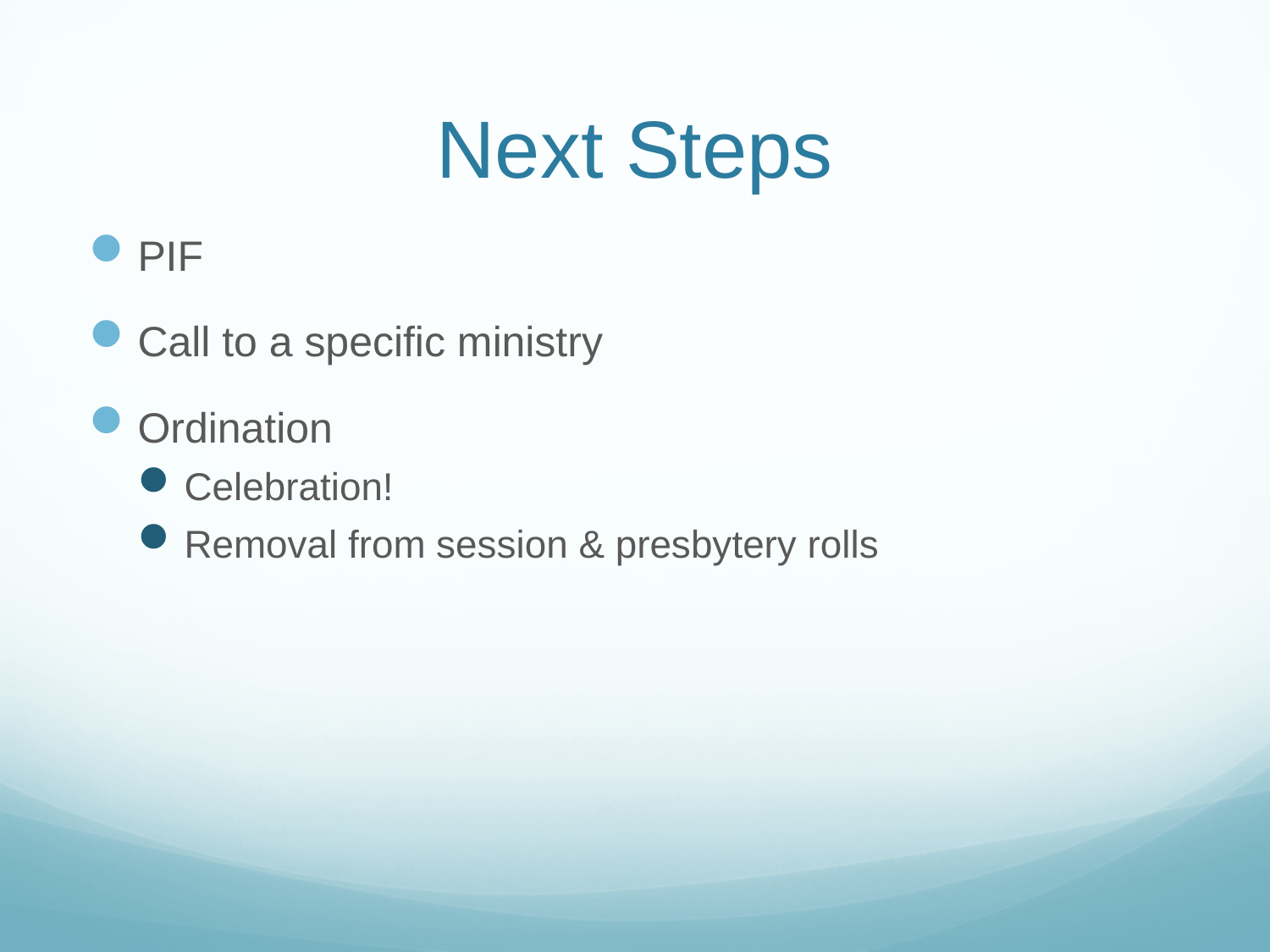

# Next Steps
PIF
Call to a specific ministry
Ordination
Celebration!
Removal from session & presbytery rolls